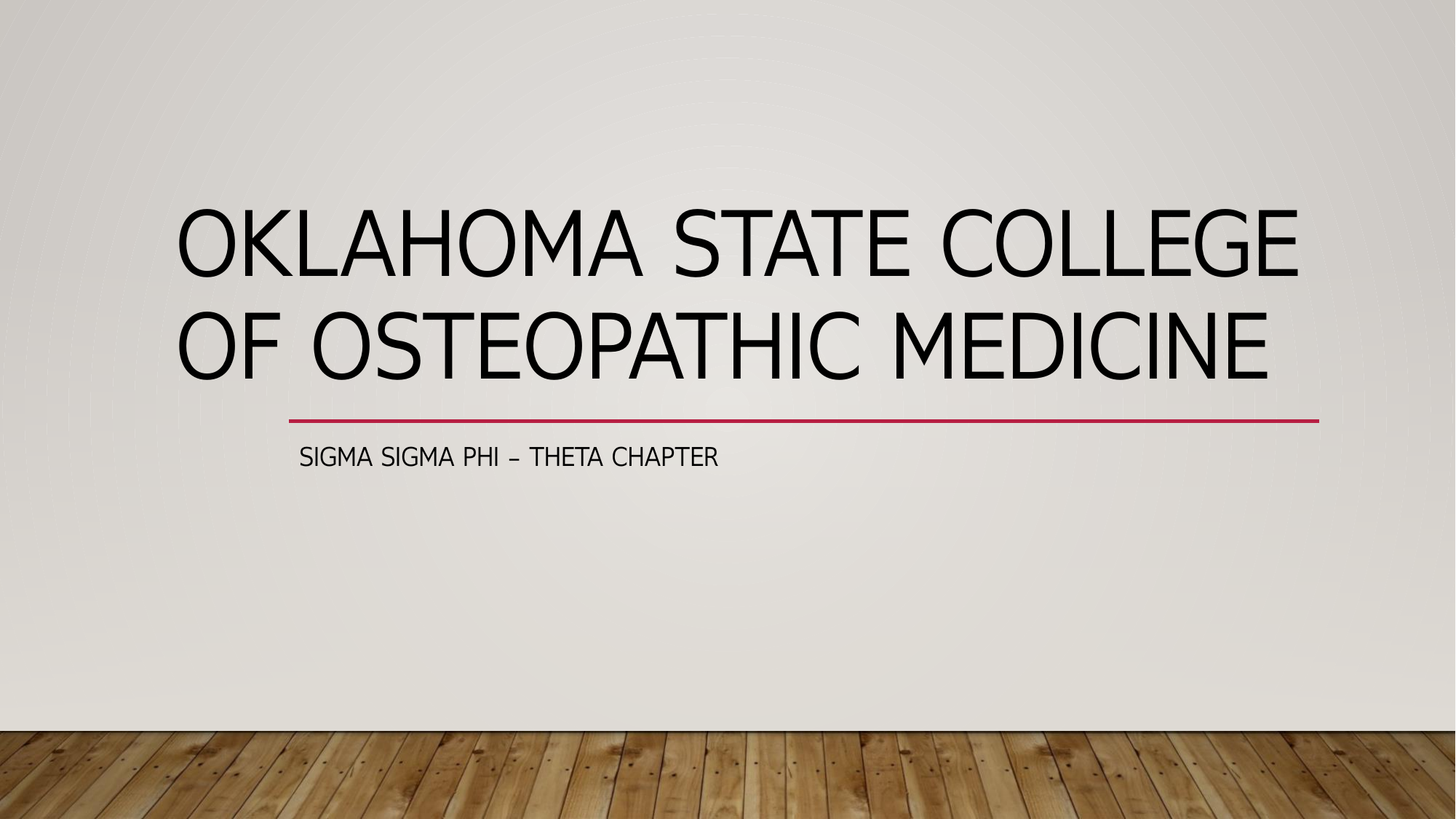

# Oklahoma State college of osteopathic medicine
Sigma Sigma phi – theta chapter